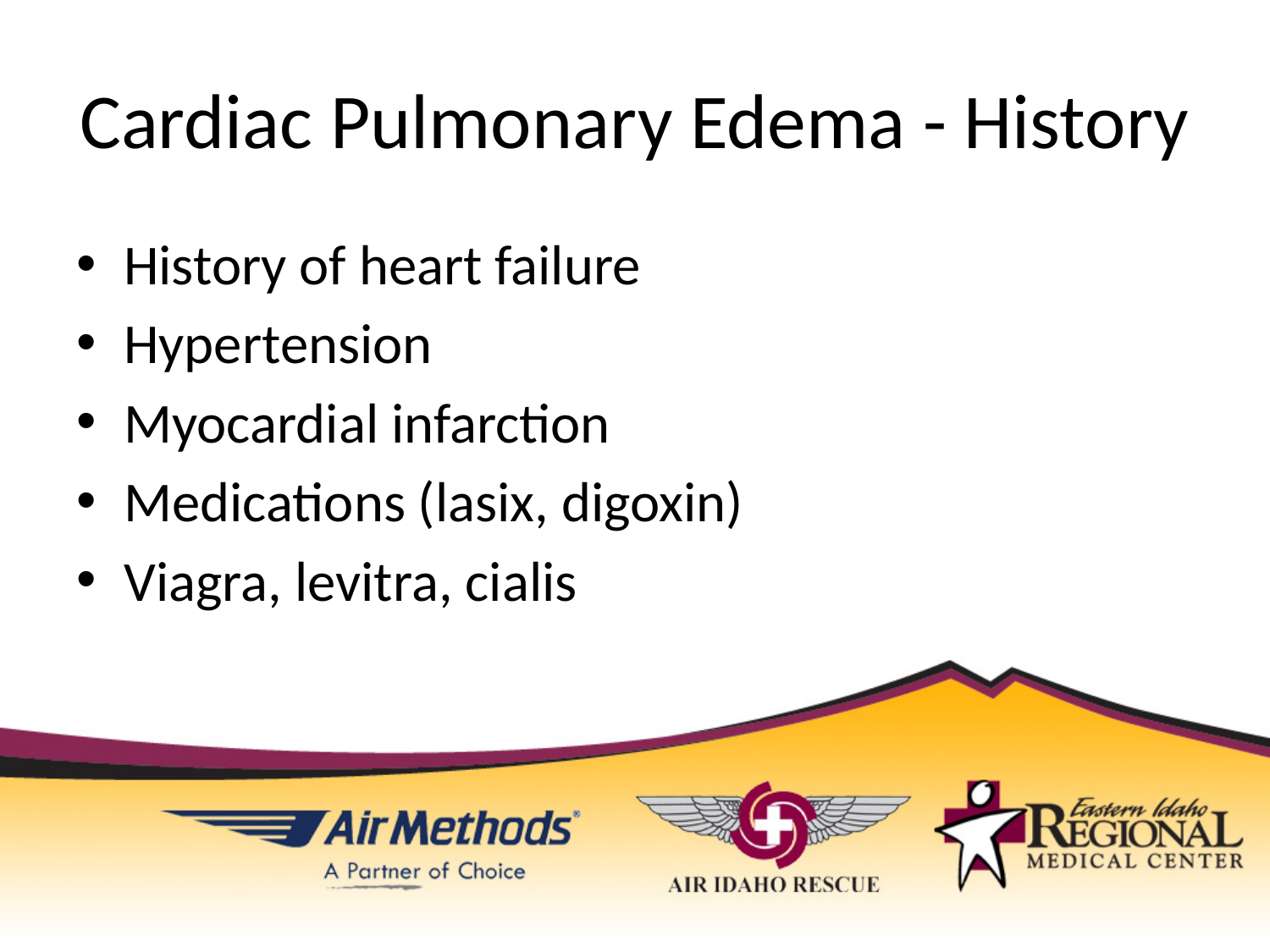

# Cardiac Pulmonary Edema - History
History of heart failure
Hypertension
Myocardial infarction
Medications (lasix, digoxin)
Viagra, levitra, cialis